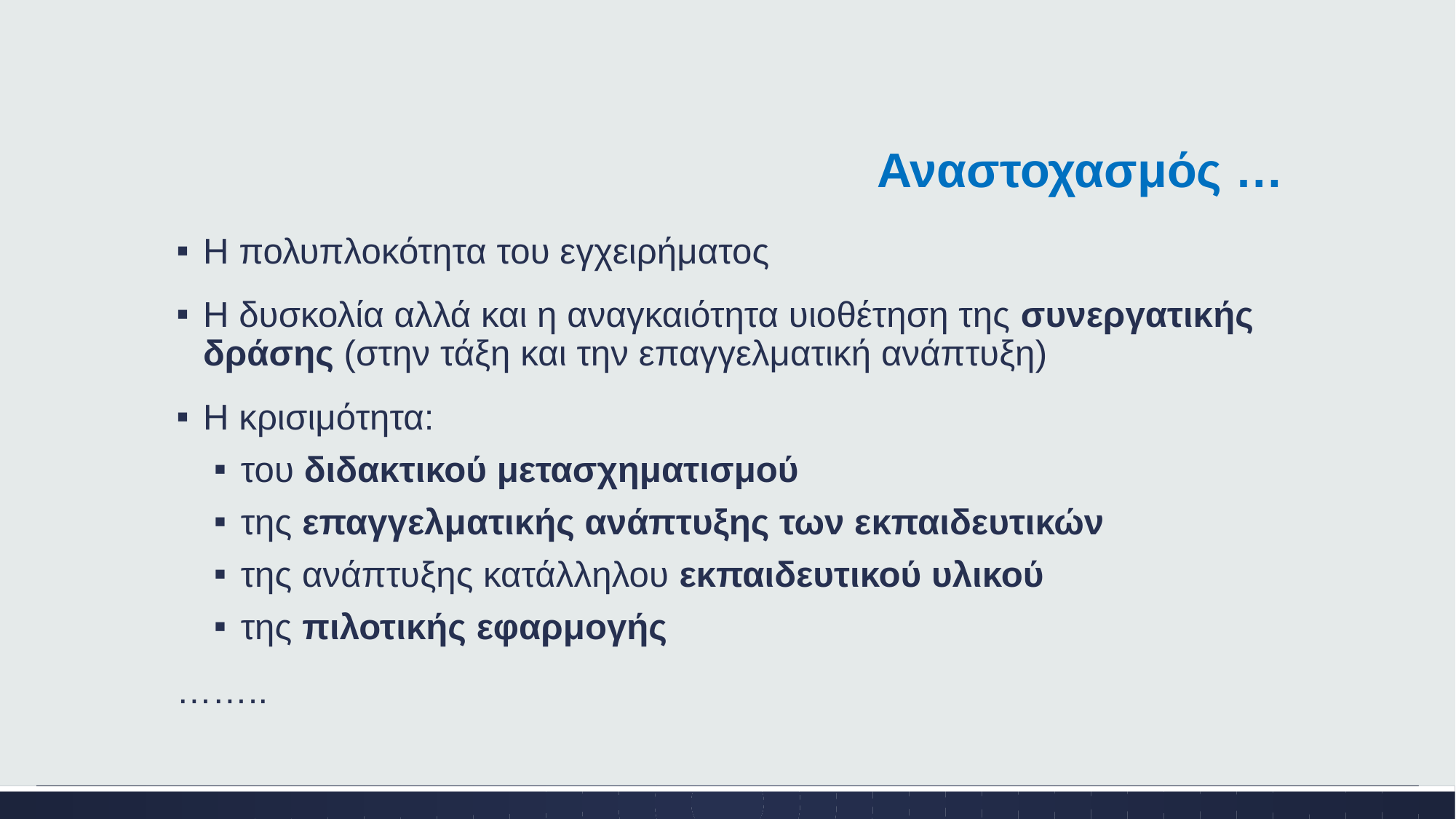

# Αναστοχασμός …
Η πολυπλοκότητα του εγχειρήματος
Η δυσκολία αλλά και η αναγκαιότητα υιοθέτηση της συνεργατικής δράσης (στην τάξη και την επαγγελματική ανάπτυξη)
Η κρισιμότητα:
του διδακτικού μετασχηματισμού
της επαγγελματικής ανάπτυξης των εκπαιδευτικών
της ανάπτυξης κατάλληλου εκπαιδευτικού υλικού
της πιλοτικής εφαρμογής
……..